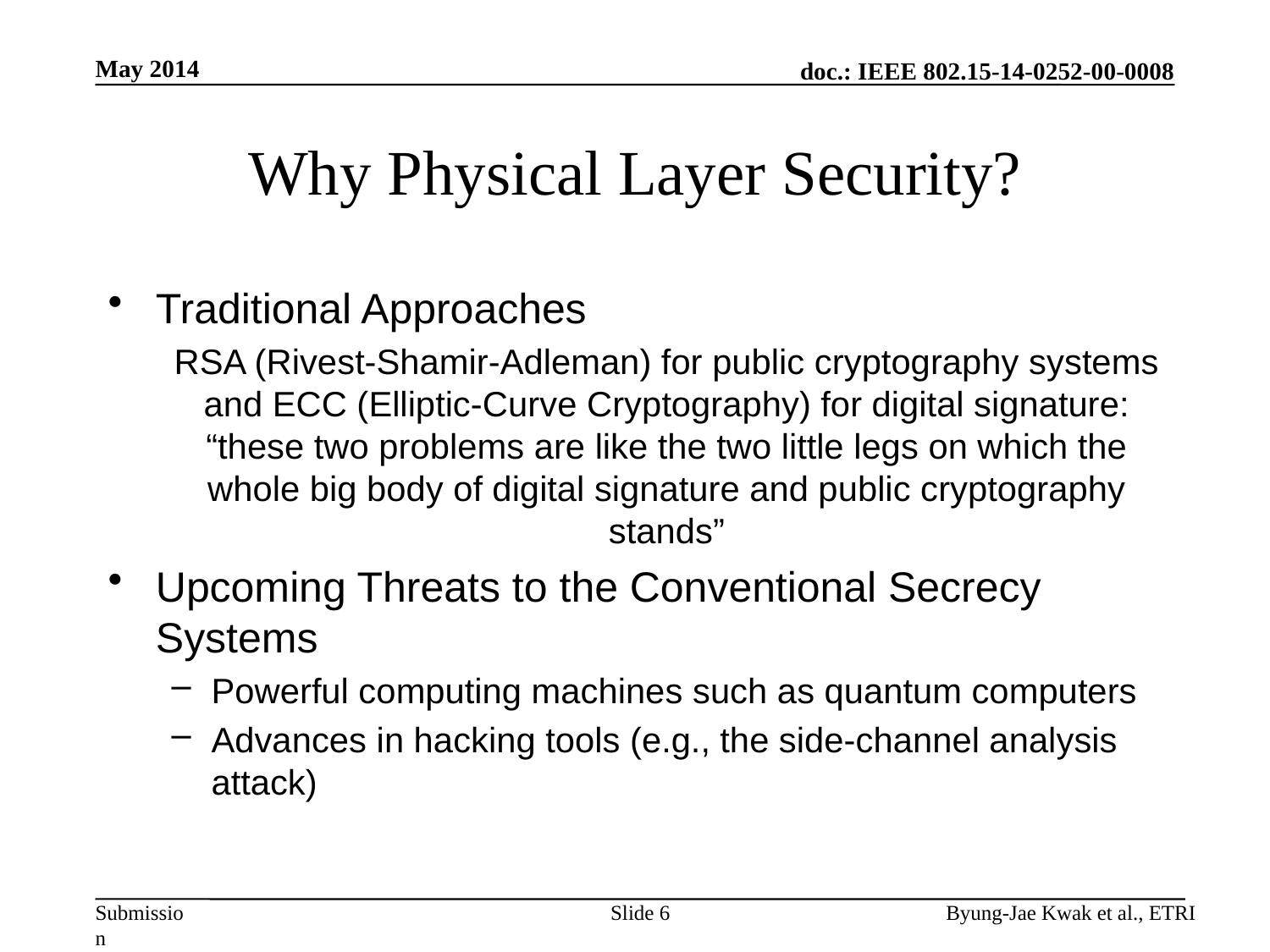

May 2014
# Why Physical Layer Security?
Traditional Approaches
RSA (Rivest-Shamir-Adleman) for public cryptography systems and ECC (Elliptic-Curve Cryptography) for digital signature: “these two problems are like the two little legs on which the whole big body of digital signature and public cryptography stands”
Upcoming Threats to the Conventional Secrecy Systems
Powerful computing machines such as quantum computers
Advances in hacking tools (e.g., the side-channel analysis attack)
Slide 6
Byung-Jae Kwak et al., ETRI